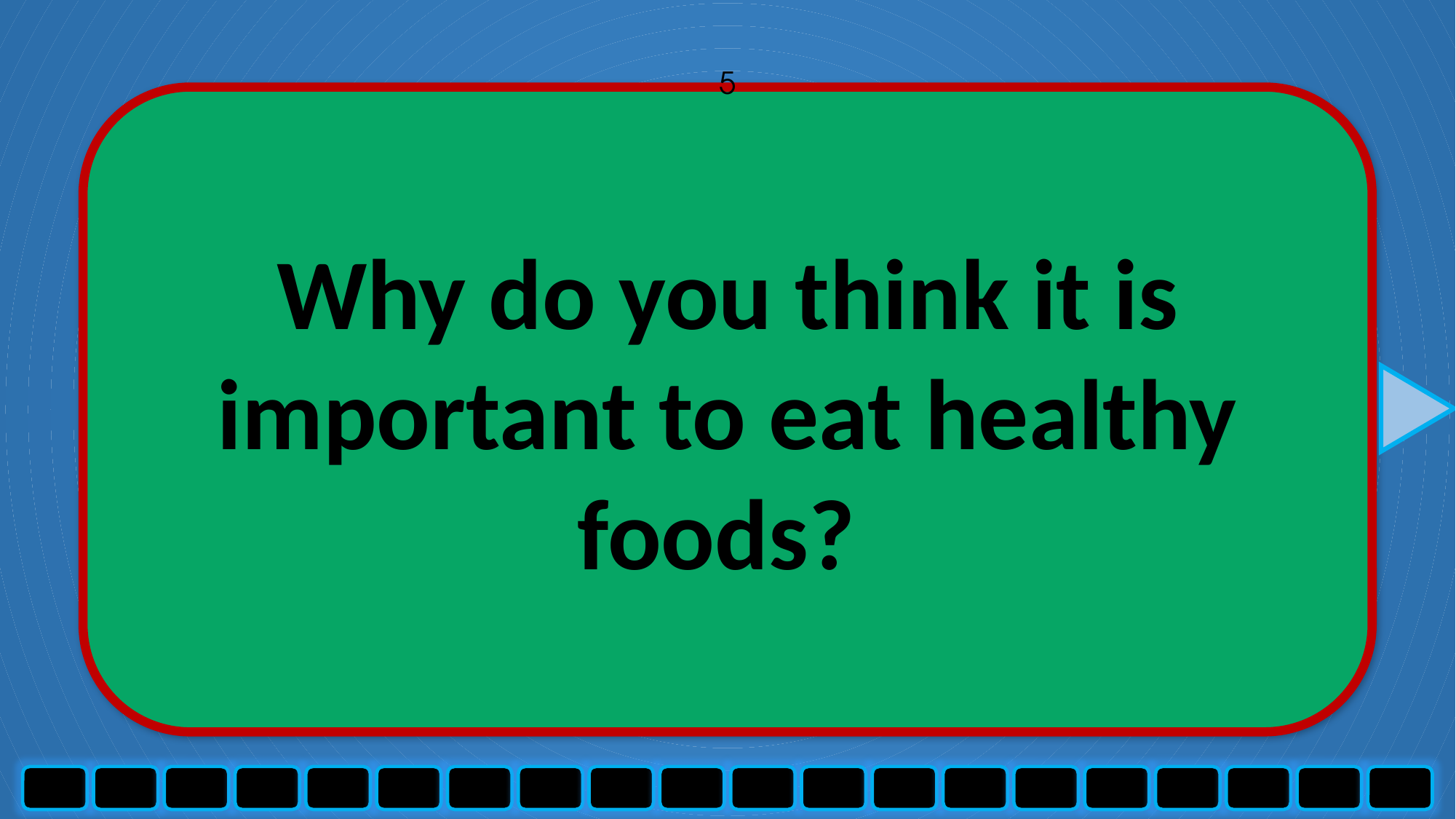

5
Why do you think it is important to eat healthy foods?